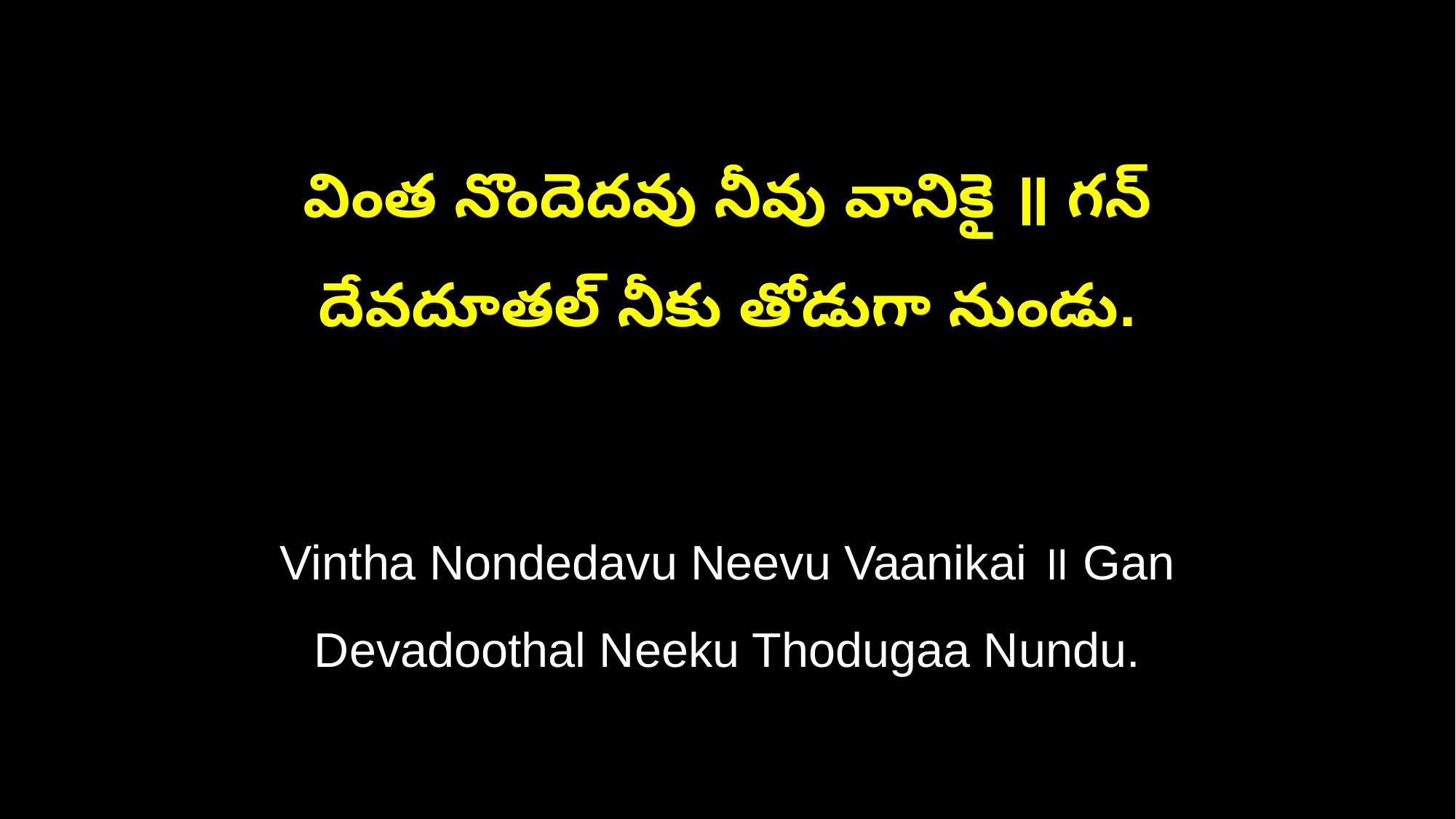

వింత నొందెదవు నీవు వానికై ॥ గన్‌
దేవదూతల్‌ నీకు తోడుగా నుండు.
Vintha Nondedavu Neevu Vaanikai ॥ Gan
Devadoothal Neeku Thodugaa Nundu.